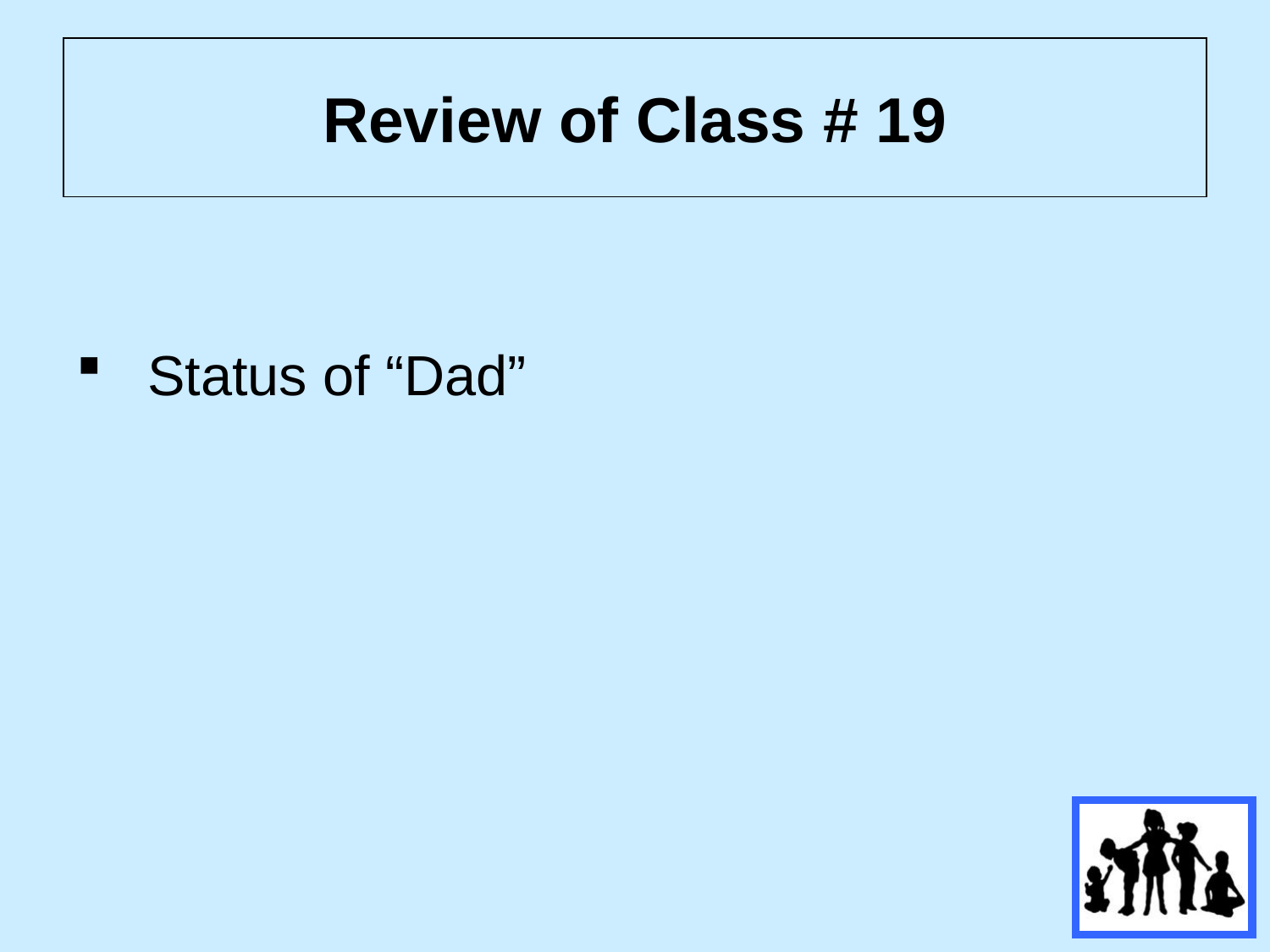

# Review of Class # 19

Status of “Dad”